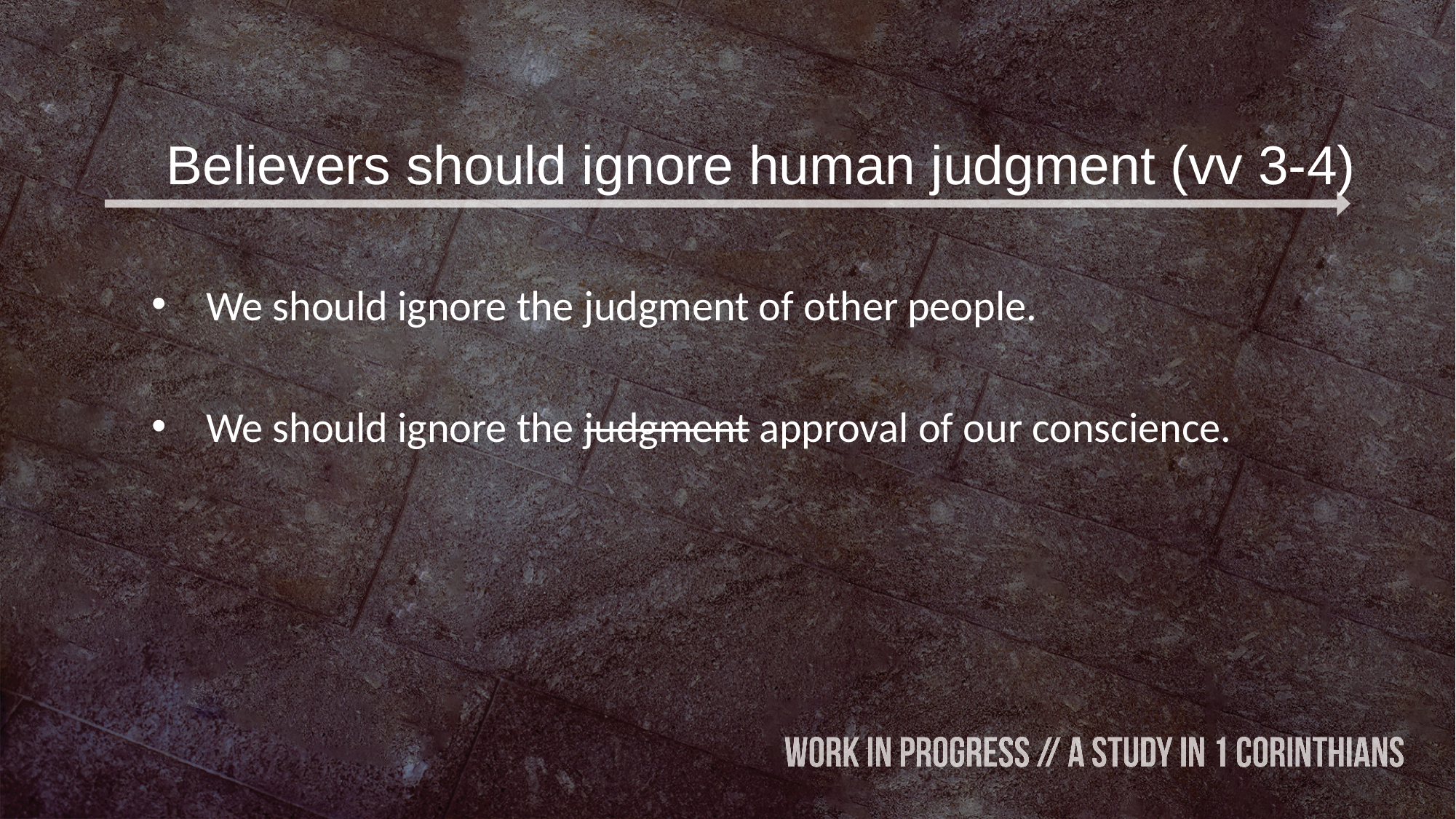

# Believers should ignore human judgment (vv 3-4)

We should ignore the judgment of other people.

We should ignore the judgment approval of our conscience.